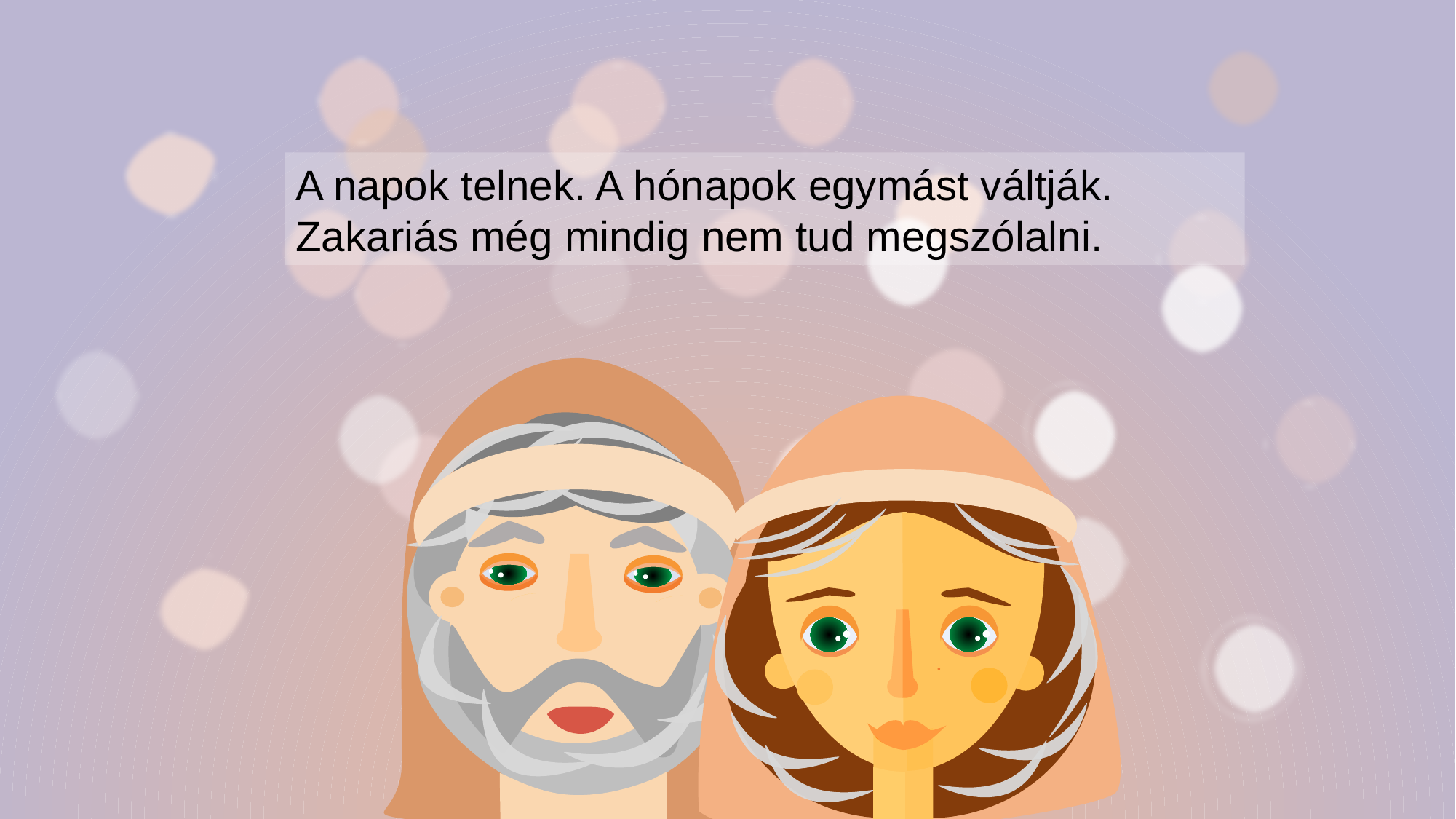

A napok telnek. A hónapok egymást váltják.
Zakariás még mindig nem tud megszólalni.